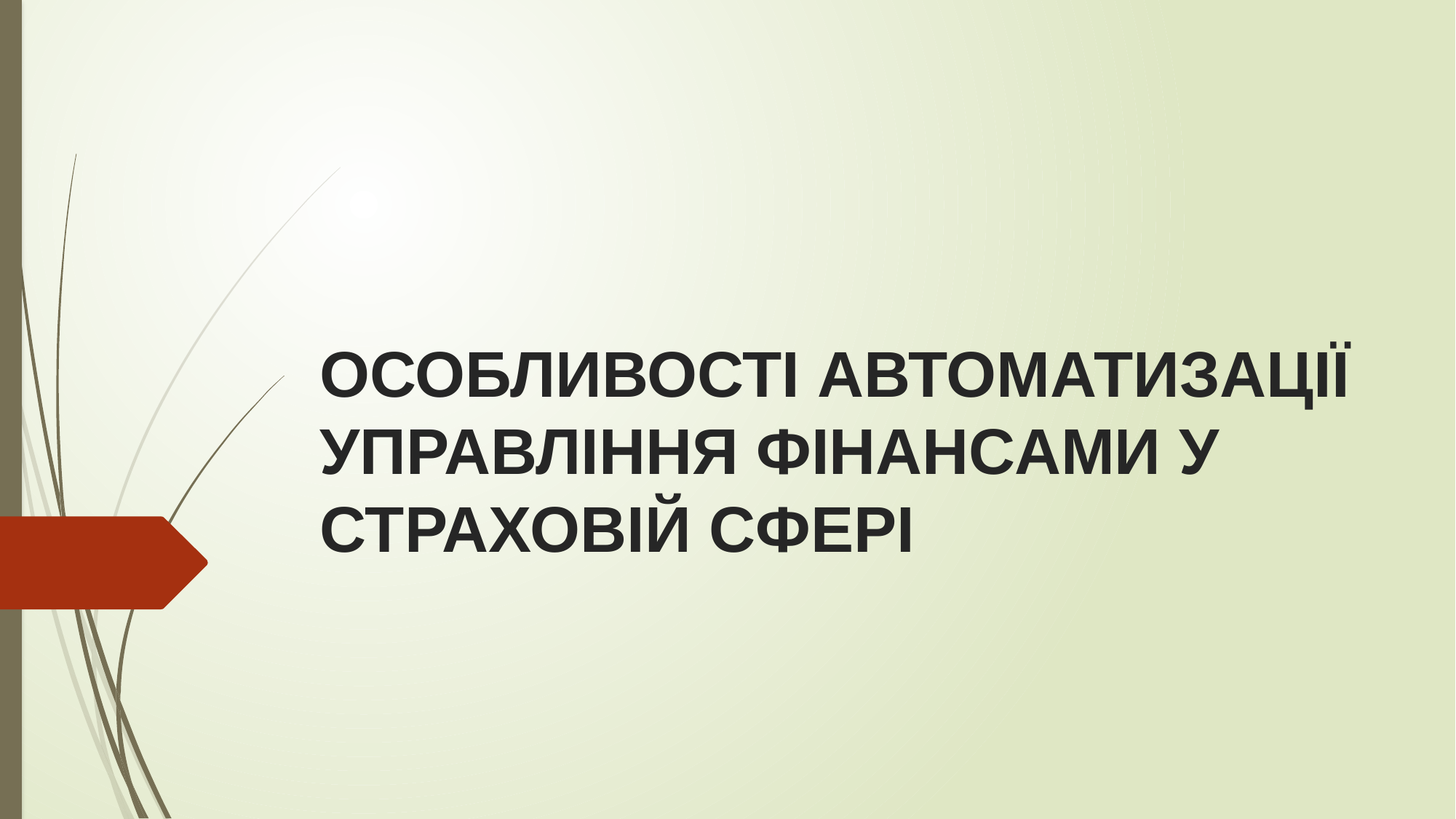

# ОСОБЛИВОСТІ АВТОМАТИЗАЦІЇ УПРАВЛІННЯ ФІНАНСАМИ У СТРАХОВІЙ СФЕРІ